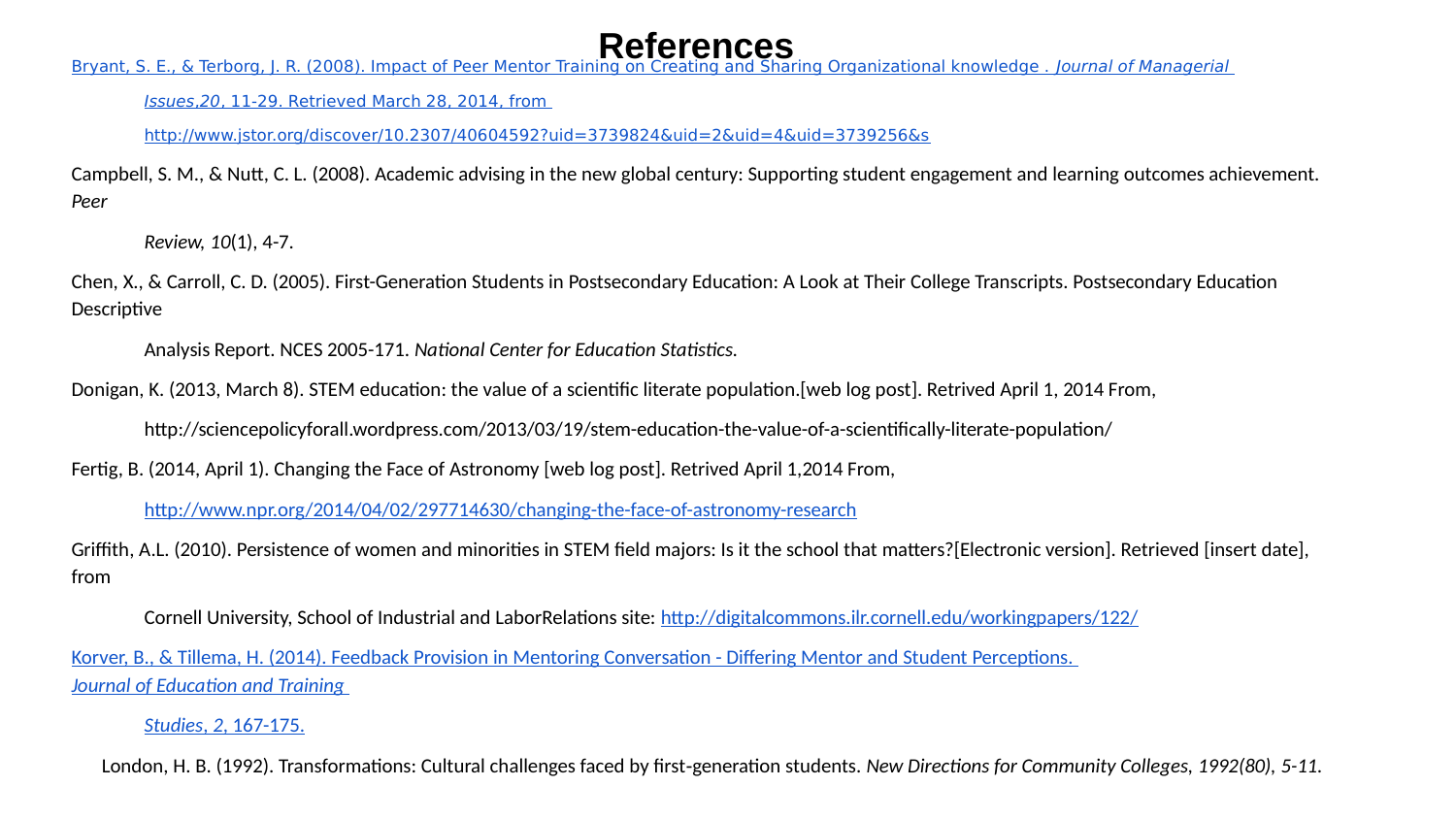

# References
Bryant, S. E., & Terborg, J. R. (2008). Impact of Peer Mentor Training on Creating and Sharing Organizational knowledge . Journal of Managerial
Issues,20, 11-29. Retrieved March 28, 2014, from
http://www.jstor.org/discover/10.2307/40604592?uid=3739824&uid=2&uid=4&uid=3739256&s
Campbell, S. M., & Nutt, C. L. (2008). Academic advising in the new global century: Supporting student engagement and learning outcomes achievement. Peer
Review, 10(1), 4-7.
Chen, X., & Carroll, C. D. (2005). First-Generation Students in Postsecondary Education: A Look at Their College Transcripts. Postsecondary Education Descriptive
Analysis Report. NCES 2005-171. National Center for Education Statistics.
Donigan, K. (2013, March 8). STEM education: the value of a scientific literate population.[web log post]. Retrived April 1, 2014 From,
http://sciencepolicyforall.wordpress.com/2013/03/19/stem-education-the-value-of-a-scientifically-literate-population/
Fertig, B. (2014, April 1). Changing the Face of Astronomy [web log post]. Retrived April 1,2014 From,
http://www.npr.org/2014/04/02/297714630/changing-the-face-of-astronomy-research
Griffith, A.L. (2010). Persistence of women and minorities in STEM field majors: Is it the school that matters?[Electronic version]. Retrieved [insert date], from
Cornell University, School of Industrial and LaborRelations site: http://digitalcommons.ilr.cornell.edu/workingpapers/122/
Korver, B., & Tillema, H. (2014). Feedback Provision in Mentoring Conversation - Differing Mentor and Student Perceptions. Journal of Education and Training
Studies, 2, 167-175.
London, H. B. (1992). Transformations: Cultural challenges faced by first‐generation students. New Directions for Community Colleges, 1992(80), 5-11.

Leipzig, R. M., Hyer, K., Ek, K., Wallenstein, S., Vezina, M. L., Fairchild, S., ... & Howe, J. L. (2002). Attitudes toward working on interdisciplinary healthcare teams: a
comparison by discipline. Journal of the American Geriatrics Society, 50(6), 1141-1148.
Primary Research from: The Be A Leader Foundation, Phoenix, Arizona
Rask, K., & Bailey, E. (2002). Are faculty role models? evidence from major choice in an undergraduate institution. Manuscript submitted for publication,
Retrieved from http://citeseerx.ist.psu.edu/viewdoc/download?doi=10.1.1.195.5082&rep=rep1&type=pdf
Vedantam, S. (2014, March 21). Does Diversity on Research Team Improve Quality of Science. [web log post]. Retrieved March 22,2014, From
http://www.npr.org/2014/03/21/292225798/does-diversity-on-research-team-improve-quality-of-science